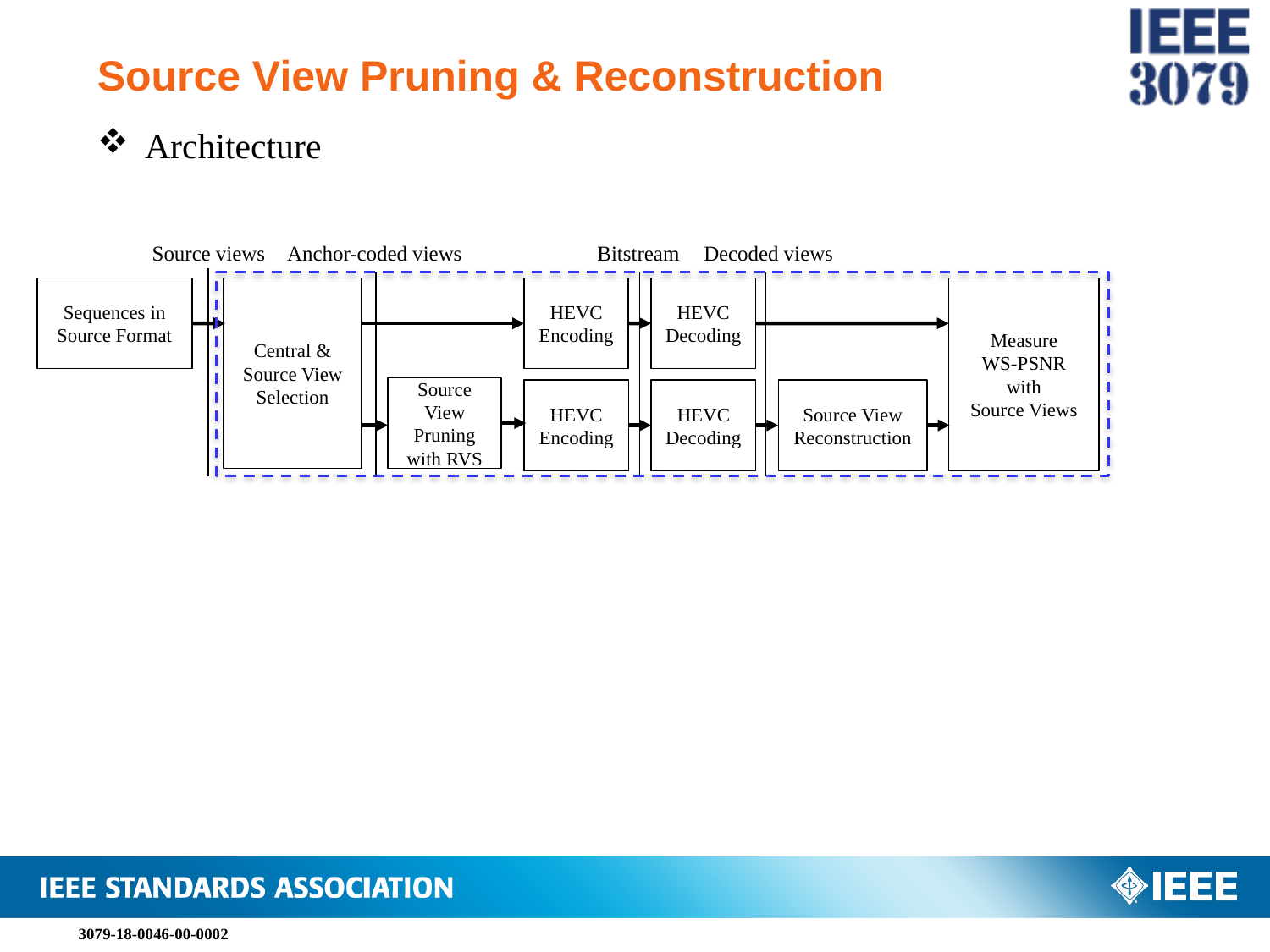

# Source View Pruning & Reconstruction
Architecture

Source views
Anchor-coded views
Bitstream
Decoded views

Sequences in Source Format
HEVC
Encoding
HEVC
Decoding
Central & Source View Selection
Measure
WS-PSNR
with
Source Views
Source View Pruning
with RVS
HEVC
Encoding
HEVC
Decoding
Source View Reconstruction
3079-18-0046-00-0002